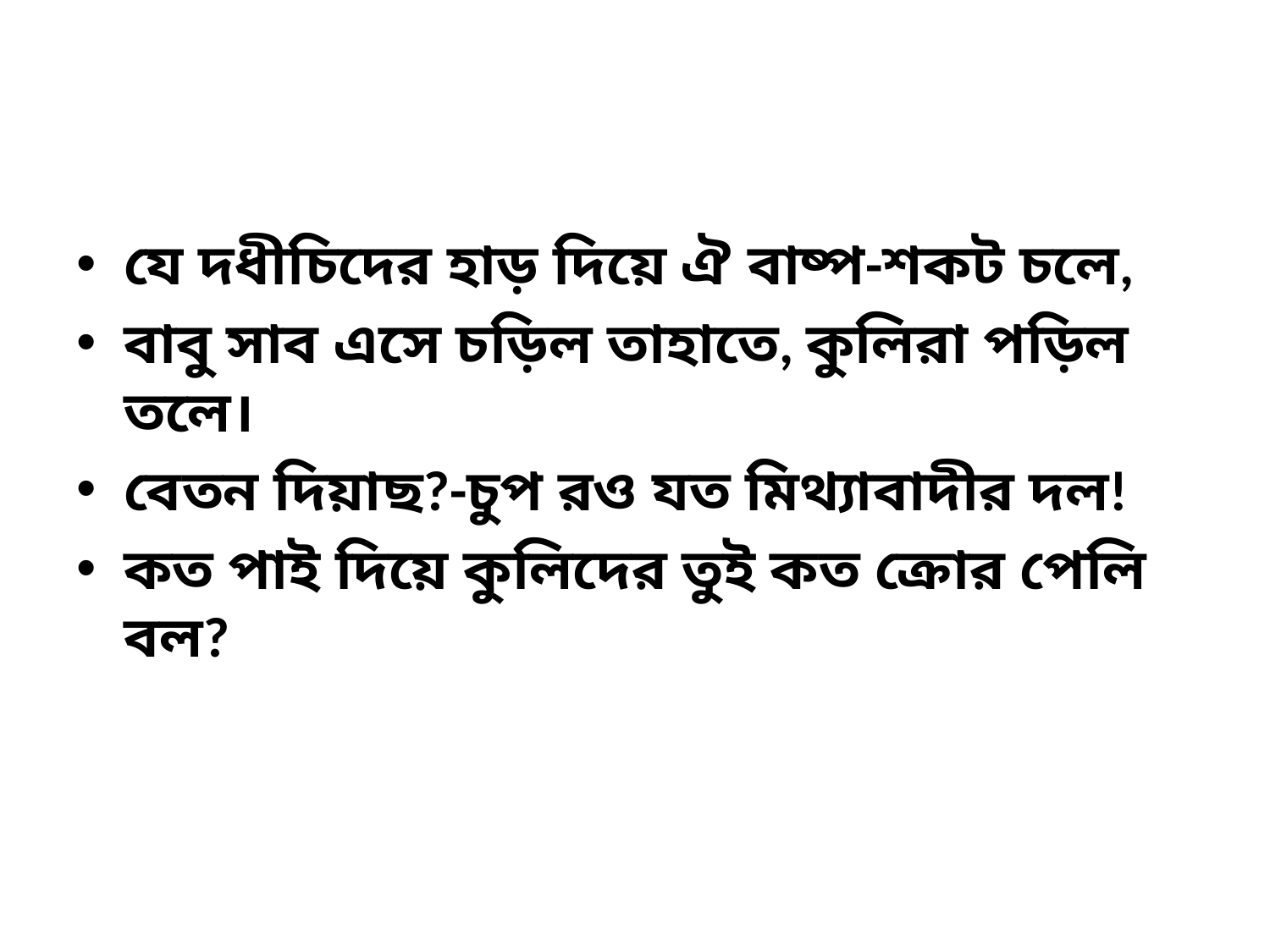

#
যে দধীচিদের হাড় দিয়ে ঐ বাষ্প-শকট চলে,
বাবু সাব এসে চড়িল তাহাতে, কুলিরা পড়িল তলে।
বেতন দিয়াছ?-চুপ রও যত মিথ্যাবাদীর দল!
কত পাই দিয়ে কুলিদের তুই কত ক্রোর পেলি বল?